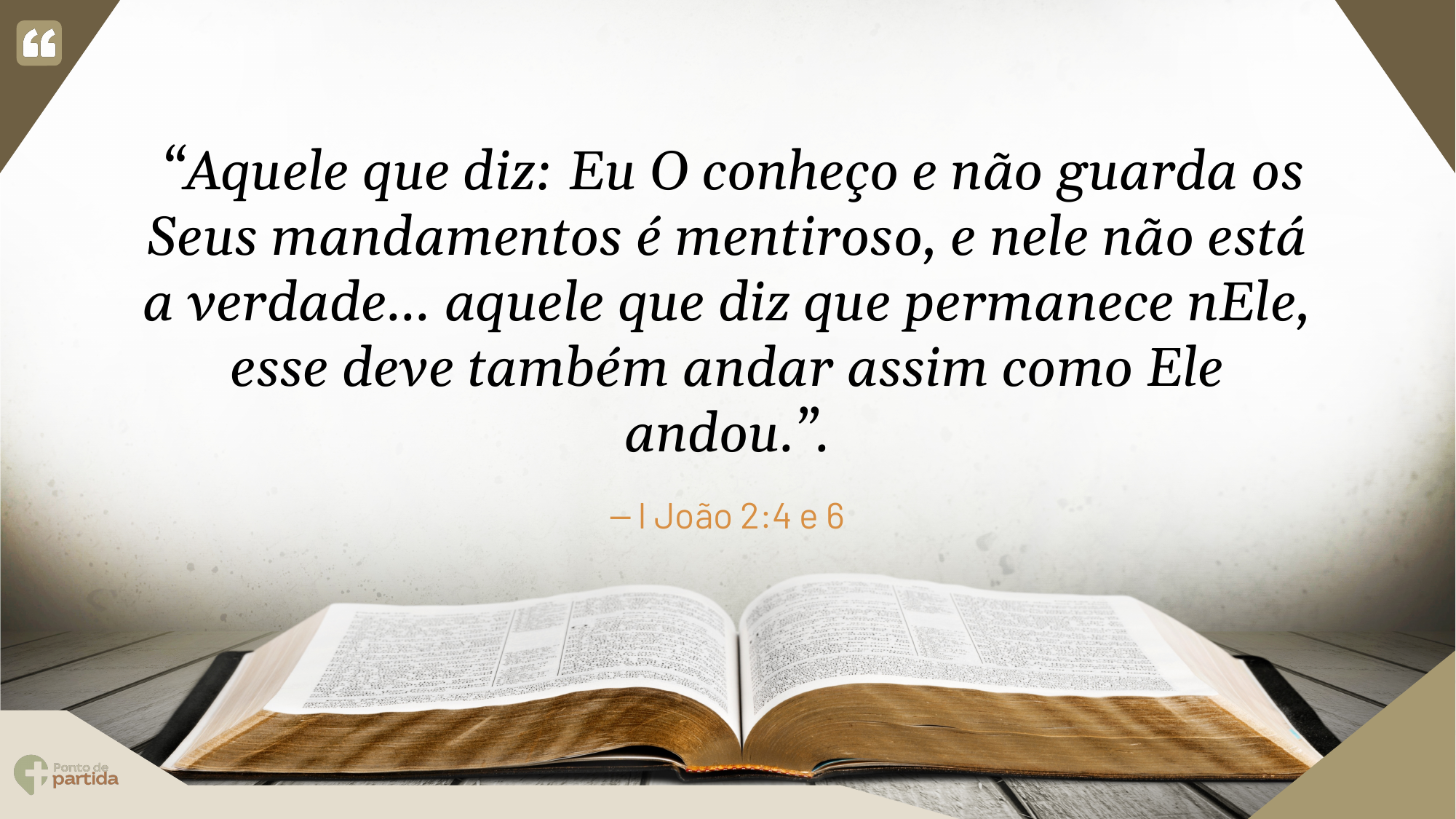

“Aquele que diz: Eu O conheço e não guarda os Seus mandamentos é mentiroso, e nele não está a verdade... aquele que diz que permanece nEle, esse deve também andar assim como Ele andou.”.
I João 2:4 e 6